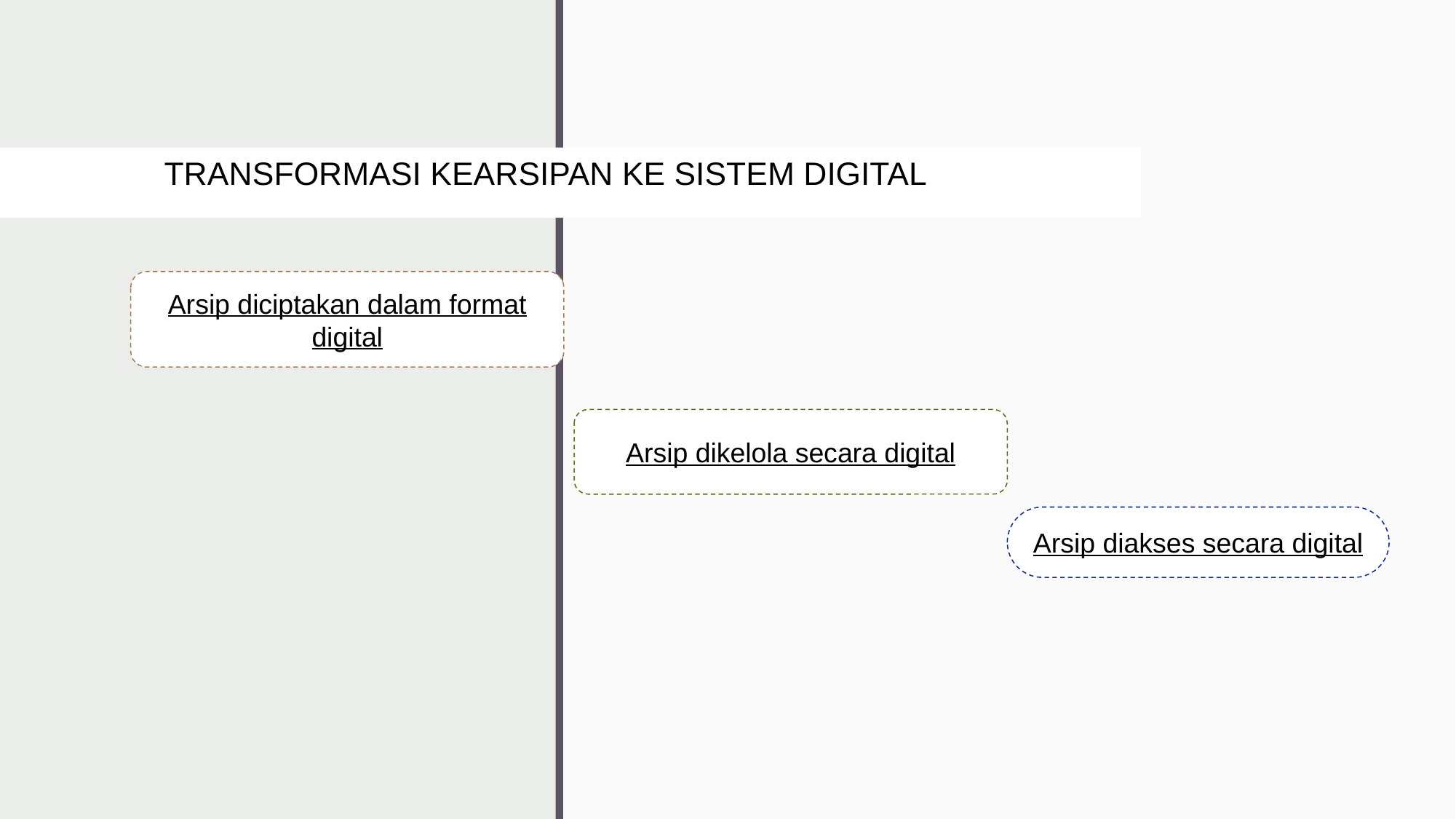

TRANSFORMASI KEARSIPAN KE SISTEM DIGITAL
Arsip diciptakan dalam format digital
Arsip dikelola secara digital
Arsip diakses secara digital